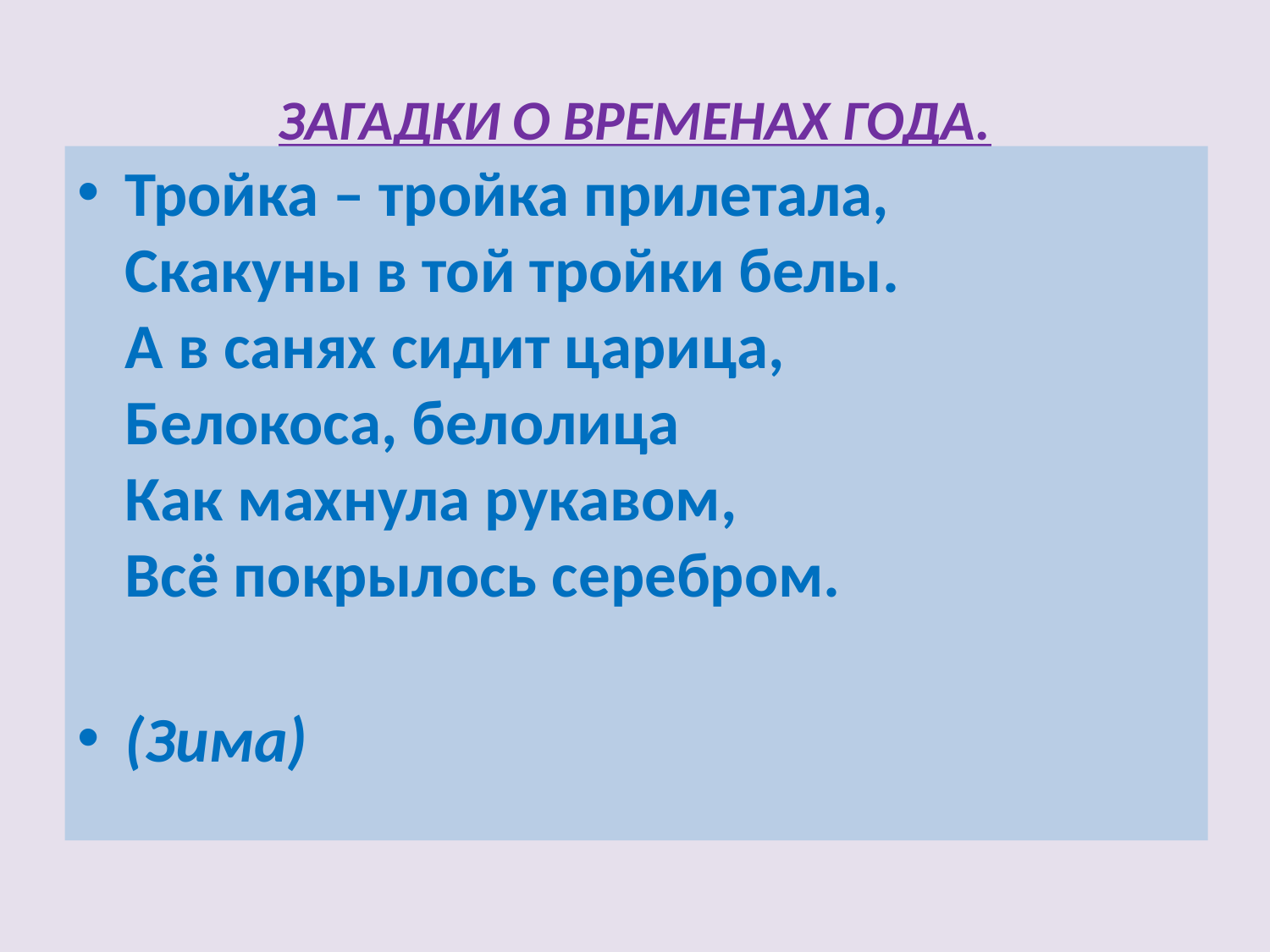

# ЗАГАДКИ О ВРЕМЕНАХ ГОДА.
Тройка – тройка прилетала,
Скакуны в той тройки белы.
А в санях сидит царица,
Белокоса, белолица
Как махнула рукавом,
Всё покрылось серебром.
(Зима)